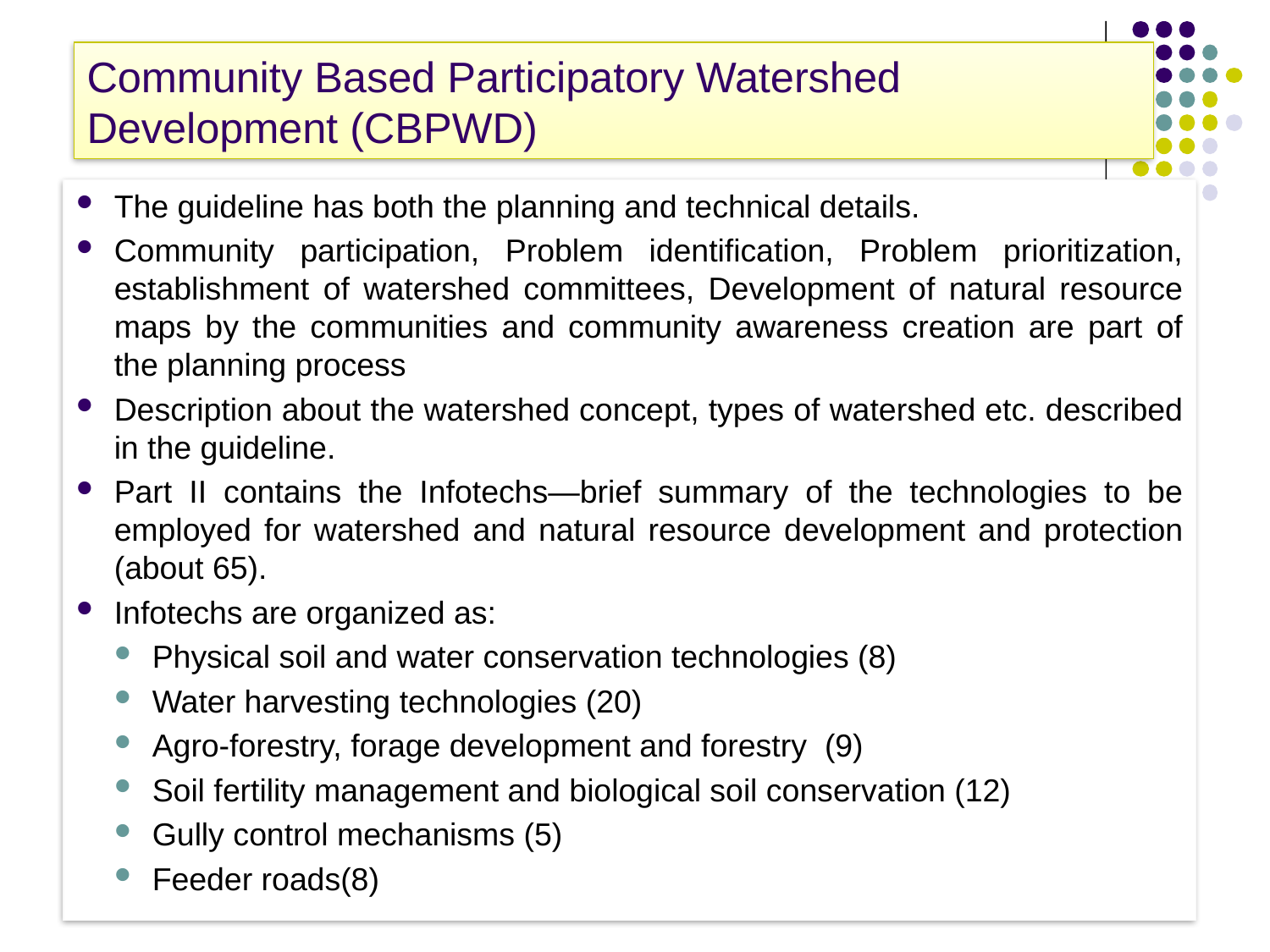

Community Based Participatory Watershed Development (CBPWD)
The guideline has both the planning and technical details.
Community participation, Problem identification, Problem prioritization, establishment of watershed committees, Development of natural resource maps by the communities and community awareness creation are part of the planning process
Description about the watershed concept, types of watershed etc. described in the guideline.
Part II contains the Infotechs—brief summary of the technologies to be employed for watershed and natural resource development and protection (about 65).
Infotechs are organized as:
Physical soil and water conservation technologies (8)
Water harvesting technologies (20)
Agro-forestry, forage development and forestry  (9)
Soil fertility management and biological soil conservation (12)
Gully control mechanisms (5)
Feeder roads(8)